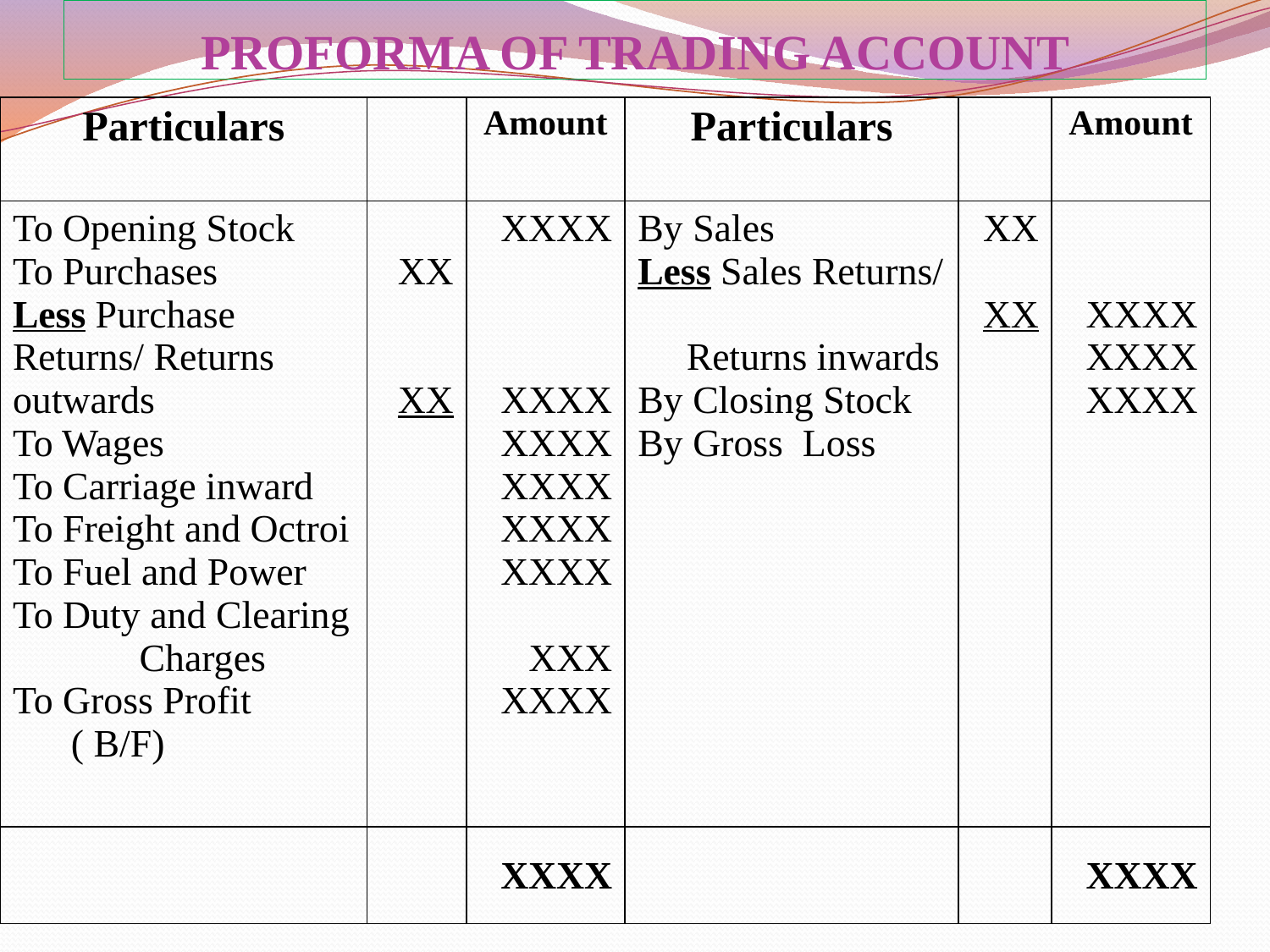

# PROFORMA OF TRADING ACCOUNT
| Particulars |  | Amount | Particulars |  | Amount |
| --- | --- | --- | --- | --- | --- |
| To Opening Stock To Purchases Less Purchase Returns/ Returns outwards To Wages To Carriage inward To Freight and Octroi To Fuel and Power To Duty and Clearing Charges To Gross Profit ( B/F) | XX   XX | XXXX     XXXX XXXX XXXX XXXX XXXX   XXX XXXX | By Sales Less Sales Returns/ Returns inwards By Closing Stock By Gross Loss | XX   XX | XXXX XXXX XXXX |
|  |  | XXXX |  |  | XXXX |